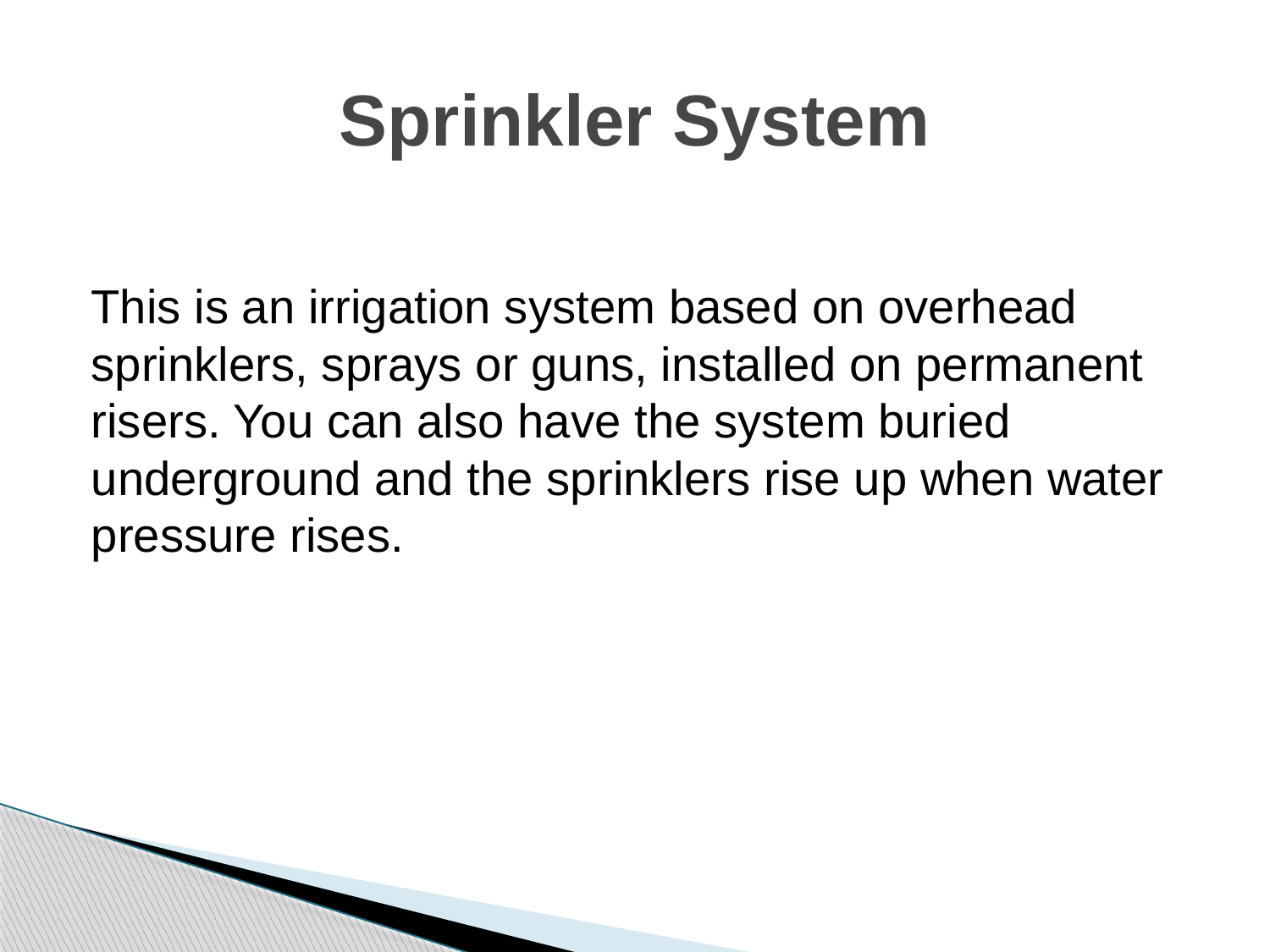

# Sprinkler System

This is an irrigation system based on overhead sprinklers, sprays or guns, installed on permanent risers. You can also have the system buried underground and the sprinklers rise up when water pressure rises.